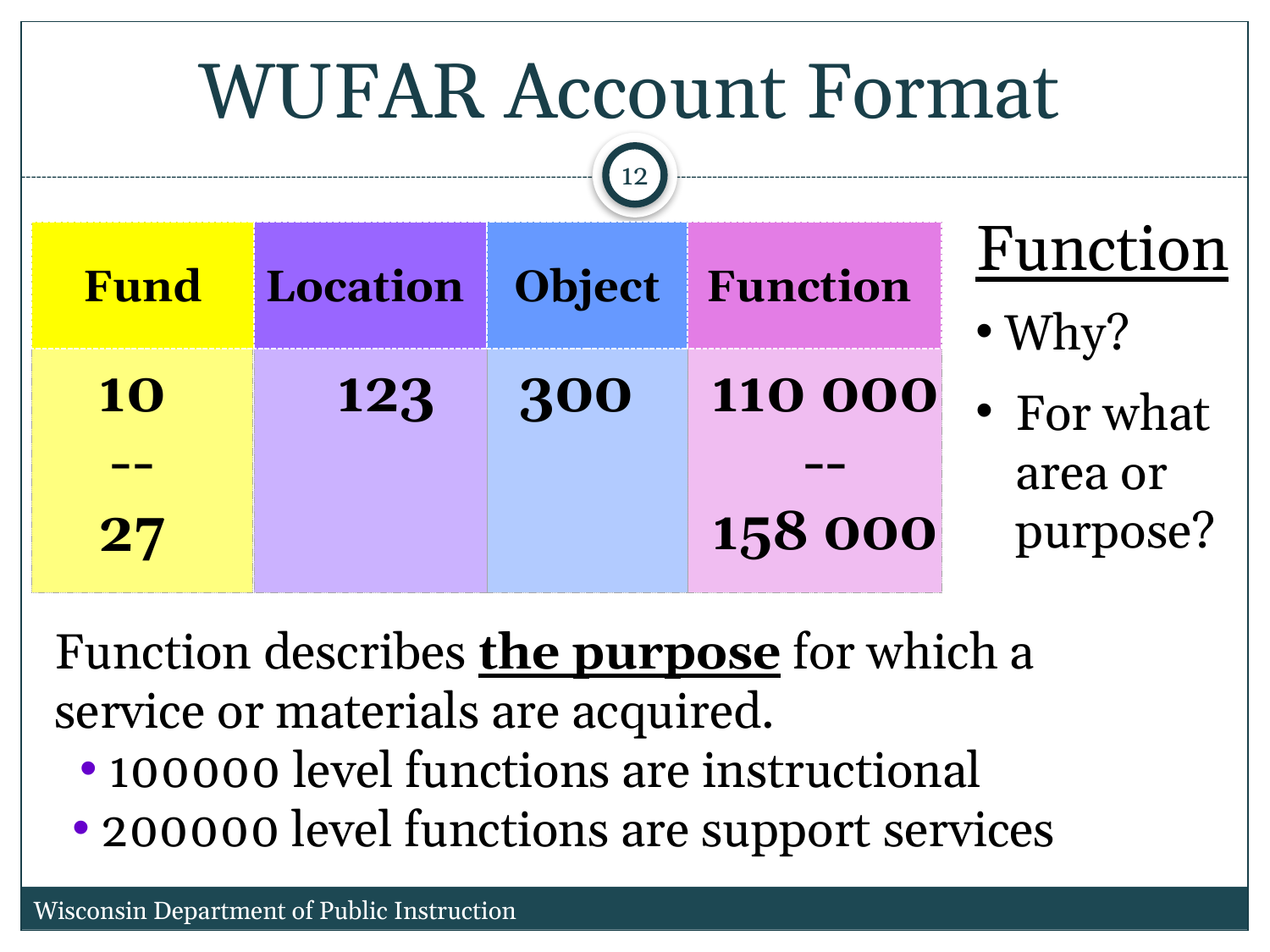

WUFAR Account Format
12
Function

 Why?

For what area or purpose?

Location

Fund

Object

Function

10
--
27
123
300
110 000
--
158 000
Function describes the purpose for which a service or materials are acquired.
 100000 level functions are instructional
 200000 level functions are support services

Wisconsin Department of Public Instruction